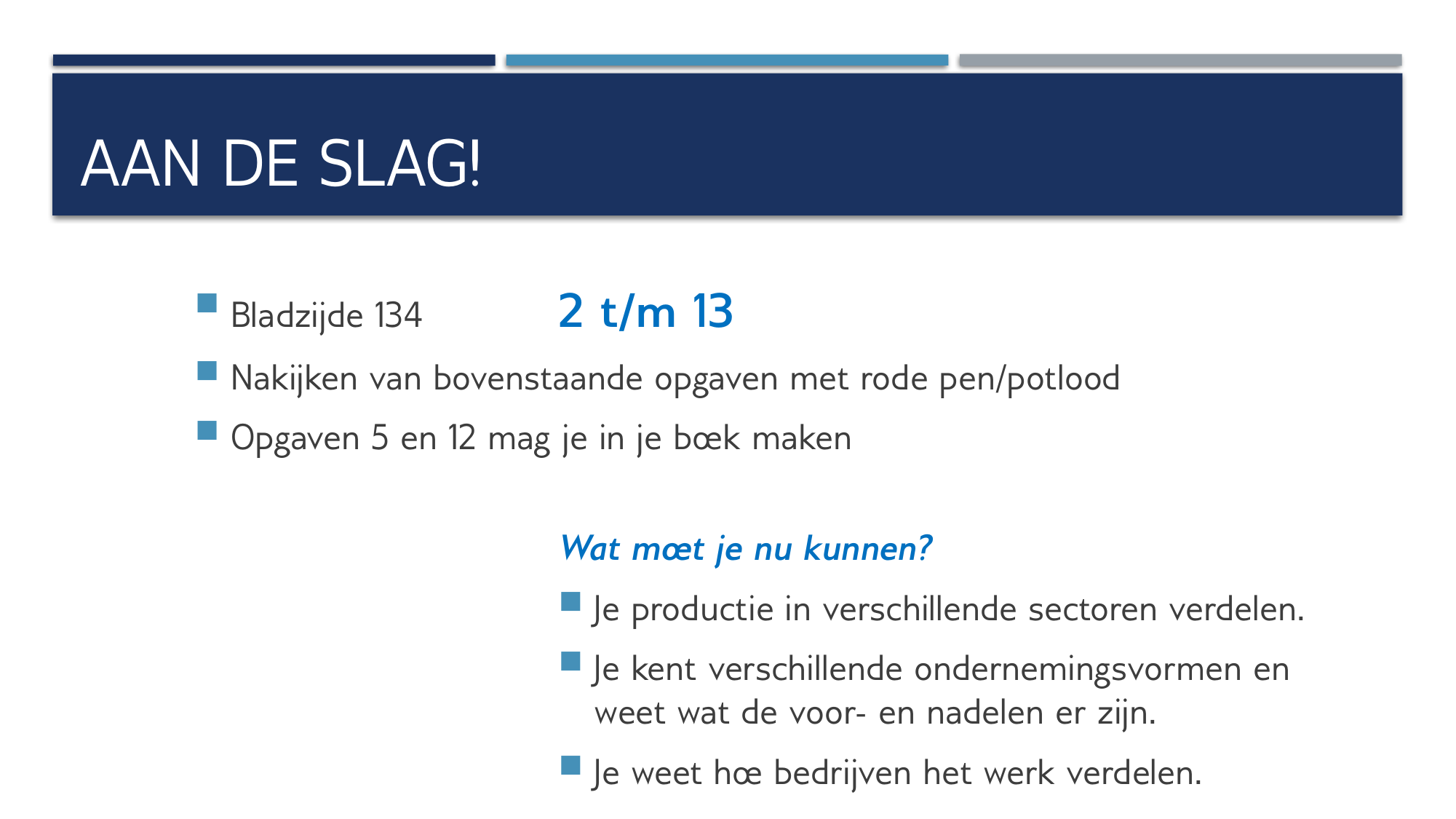

# Aan de slag!
Bladzijde 134		2 t/m 13
Nakijken van bovenstaande opgaven met rode pen/potlood
Opgaven 5 en 12 mag je in je boek maken
Wat moet je nu kunnen?
Je productie in verschillende sectoren verdelen.
Je kent verschillende ondernemingsvormen en weet wat de voor- en nadelen er zijn.
Je weet hoe bedrijven het werk verdelen.